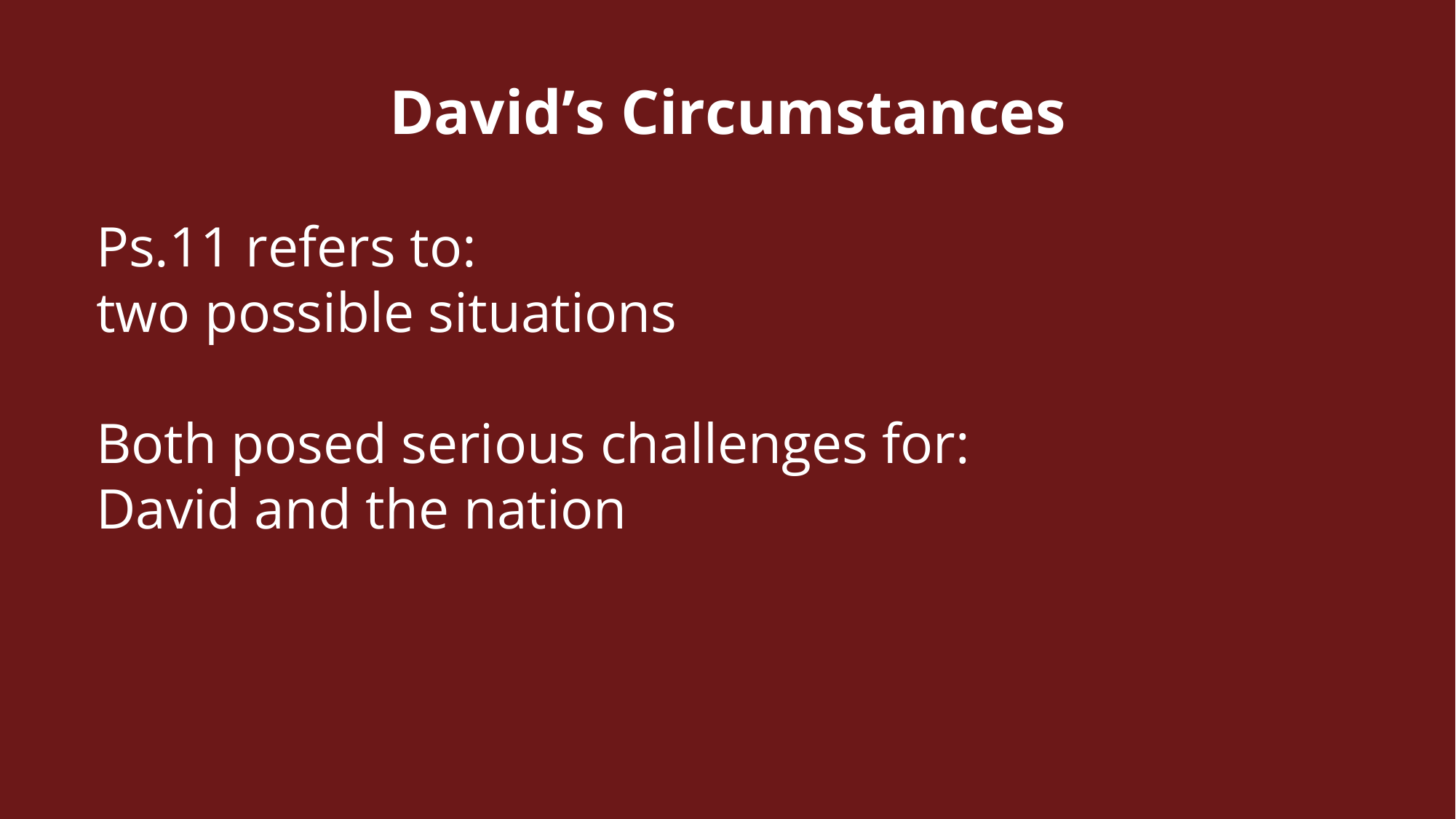

David’s Circumstances

Ps.11 refers to:
two possible situations

Both posed serious challenges for:
David and the nation